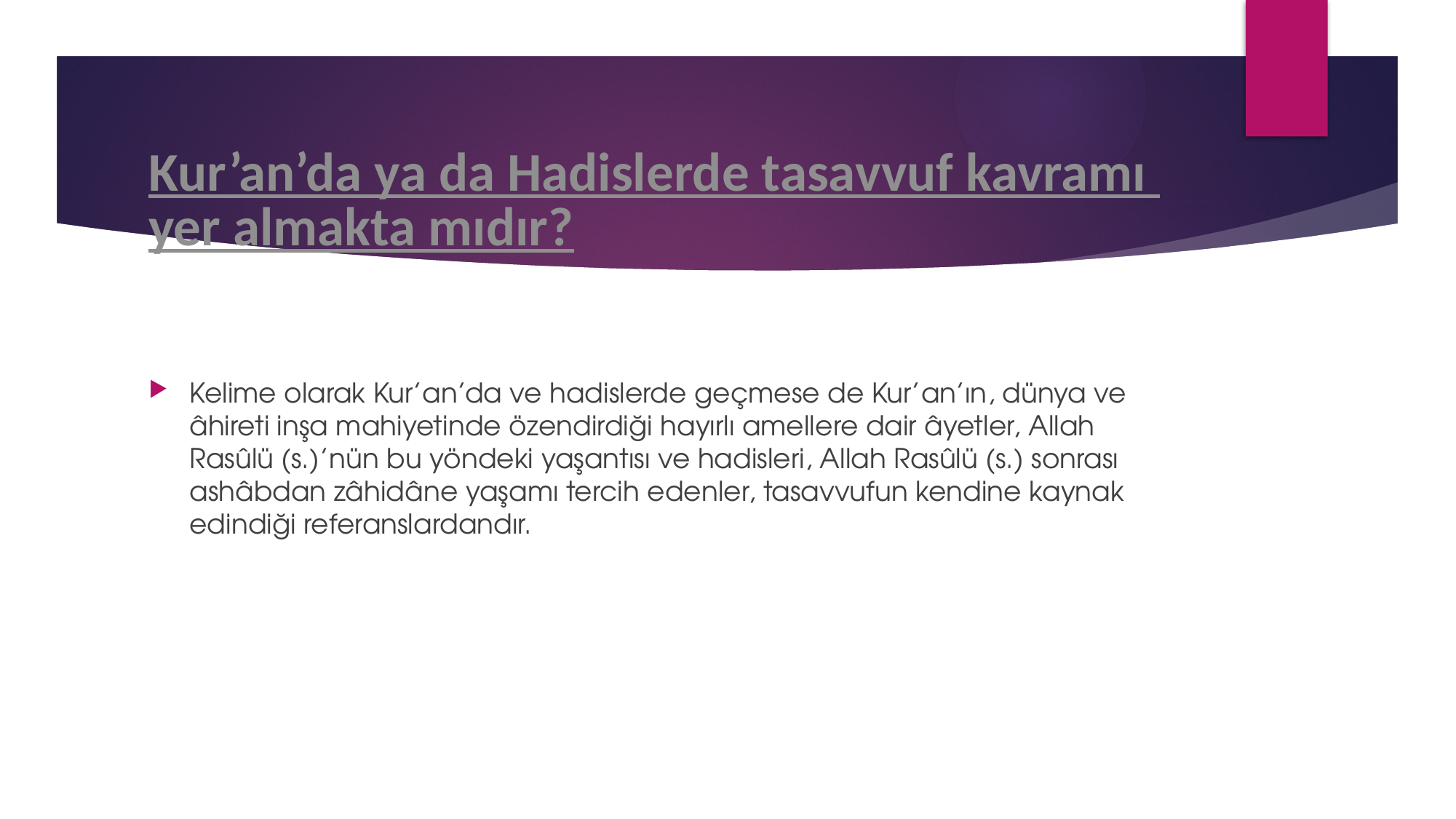

# Kur’an’da ya da Hadislerde tasavvuf kavramı yer almakta mıdır?

Kelime olarak Kur’an’da ve hadislerde geçmese de Kur’an’ın, dünya ve âhireti inşa mahiyetinde özendirdiği hayırlı amellere dair âyetler, Allah Rasûlü (s.)’nün bu yöndeki yaşantısı ve hadisleri, Allah Rasûlü (s.) sonrası ashâbdan zâhidâne yaşamı tercih edenler, tasavvufun kendine kaynak edindiği referanslardandır.